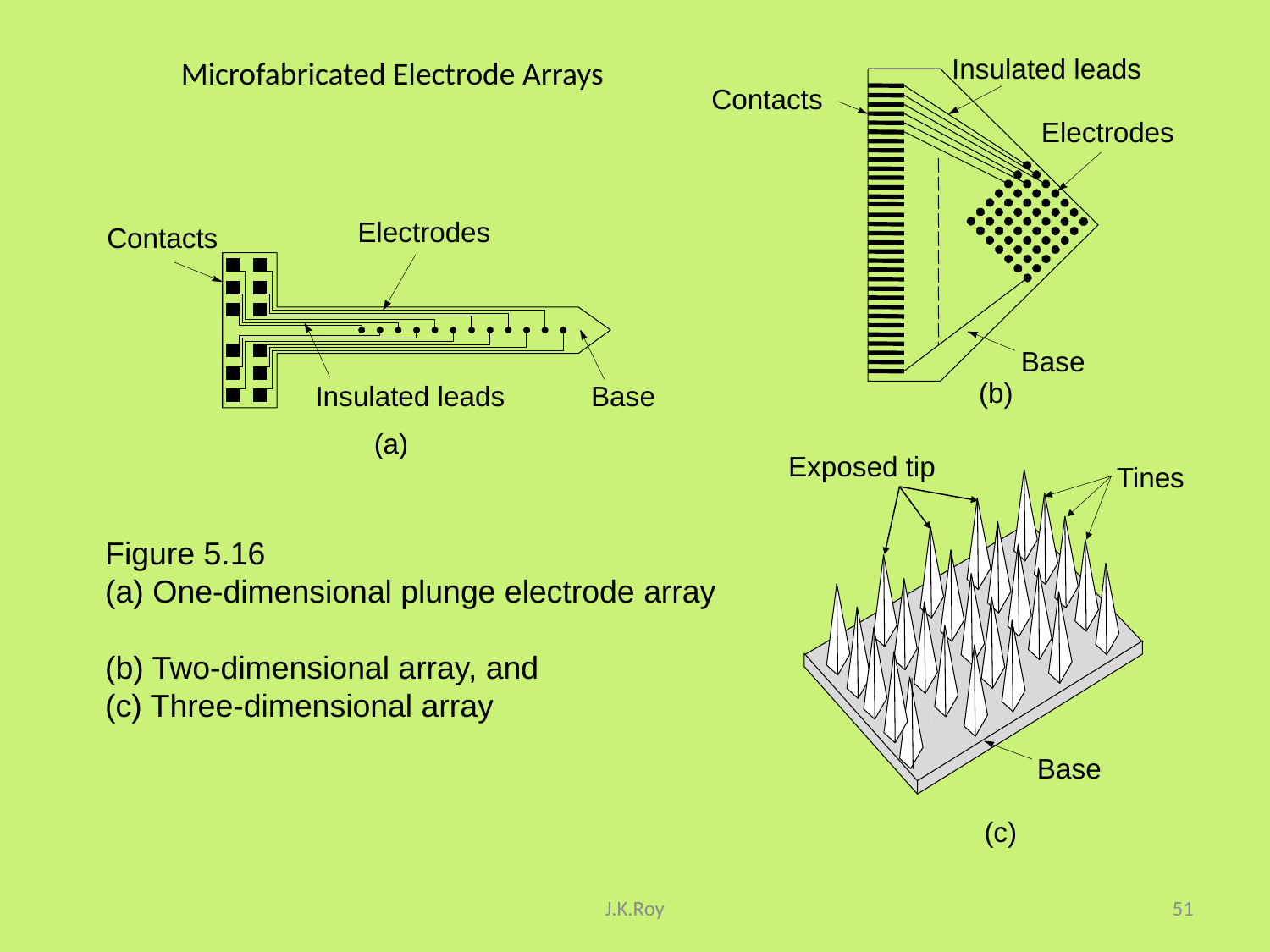

# Microfabricated Electrode Arrays
Insulated leads

Contacts

Electrodes

Electrodes

Contacts

Base

(b)
Base
Insulated leads

(a)
Exposed tip
Tines

Figure 5.16
(a) One-dimensional plunge electrode array
(b) Two-dimensional array, and
(c) Three-dimensional array

Base
(c)
J.K.Roy
51